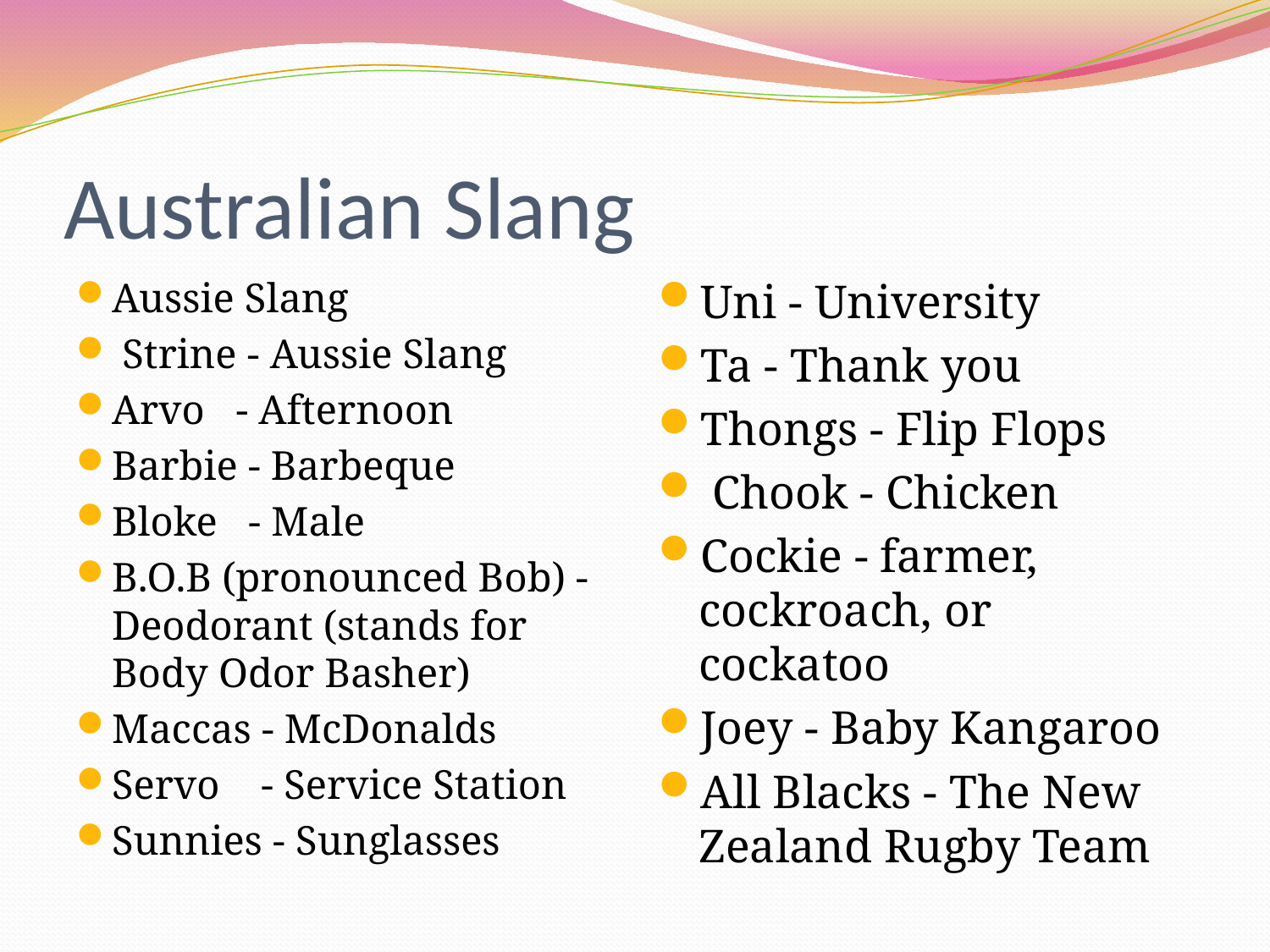

# Australian Slang
Aussie Slang
 Strine - Aussie Slang
Arvo   - Afternoon
Barbie - Barbeque
Bloke   - Male
B.O.B (pronounced Bob) - Deodorant (stands for Body Odor Basher)
Maccas - McDonalds
Servo    - Service Station
Sunnies - Sunglasses

Uni - University
Ta - Thank you
Thongs - Flip Flops
 Chook - Chicken
Cockie - farmer, cockroach, or cockatoo
Joey - Baby Kangaroo
All Blacks - The New Zealand Rugby Team